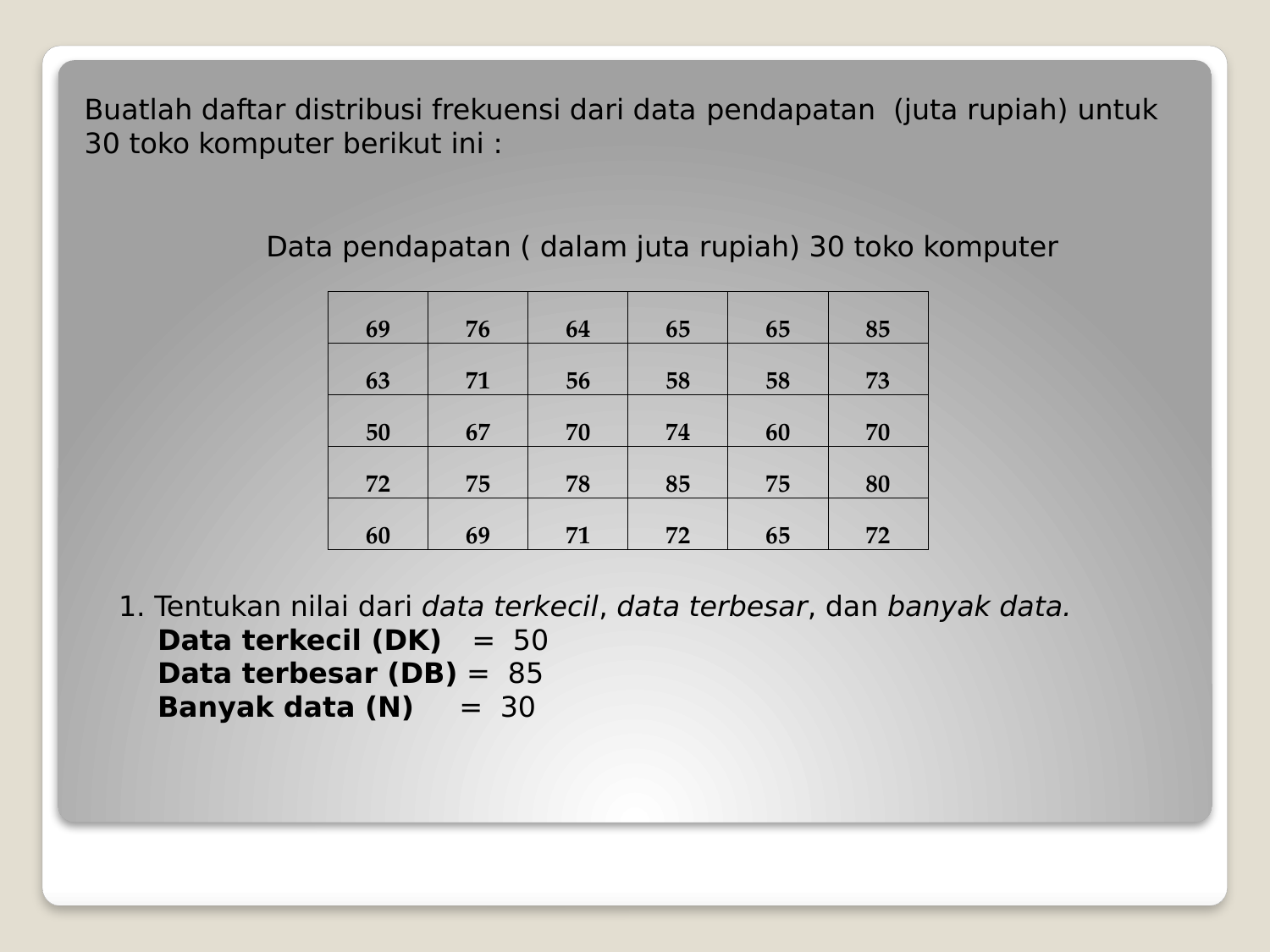

Buatlah daftar distribusi frekuensi dari data pendapatan  (juta rupiah) untuk
30 toko komputer berikut ini :

Data pendapatan ( dalam juta rupiah) 30 toko komputer
| 69 | 76 | 64 | 65 | 65 | 85 |
| --- | --- | --- | --- | --- | --- |
| 63 | 71 | 56 | 58 | 58 | 73 |
| 50 | 67 | 70 | 74 | 60 | 70 |
| 72 | 75 | 78 | 85 | 75 | 80 |
| 60 | 69 | 71 | 72 | 65 | 72 |
1. Tentukan nilai dari data terkecil, data terbesar, dan banyak data.
    Data terkecil (DK)   =  50
    Data terbesar (DB) =  85
    Banyak data (N)     =  30